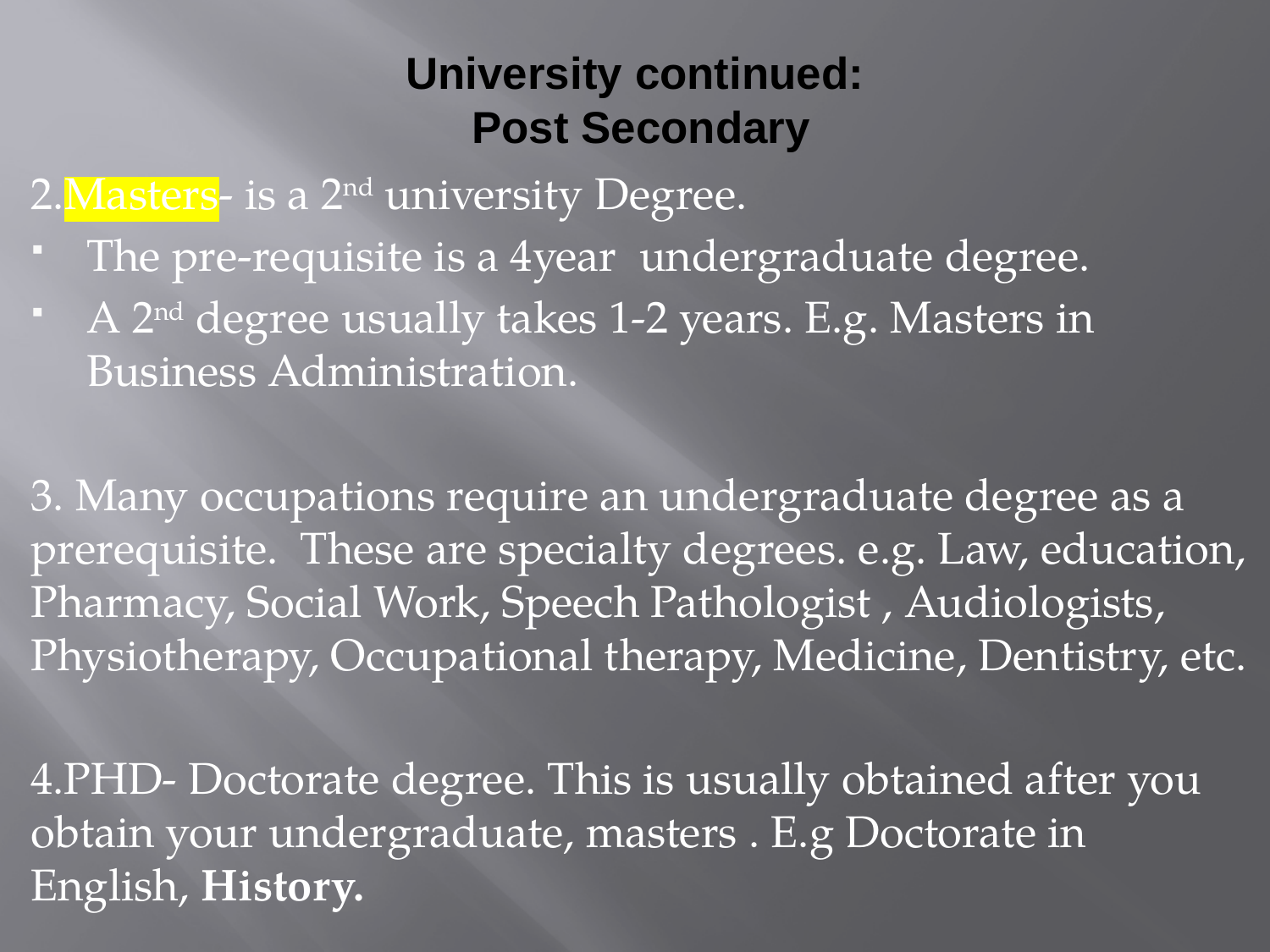

# University continued: Post Secondary
2.Masters- is a 2nd university Degree.
The pre-requisite is a 4year  undergraduate degree.
A 2nd degree usually takes 1-2 years. E.g. Masters in Business Administration.

3. Many occupations require an undergraduate degree as a prerequisite.  These are specialty degrees. e.g. Law, education, Pharmacy, Social Work, Speech Pathologist , Audiologists, Physiotherapy, Occupational therapy, Medicine, Dentistry, etc.

4.PHD- Doctorate degree. This is usually obtained after you obtain your undergraduate, masters . E.g Doctorate in English, History.